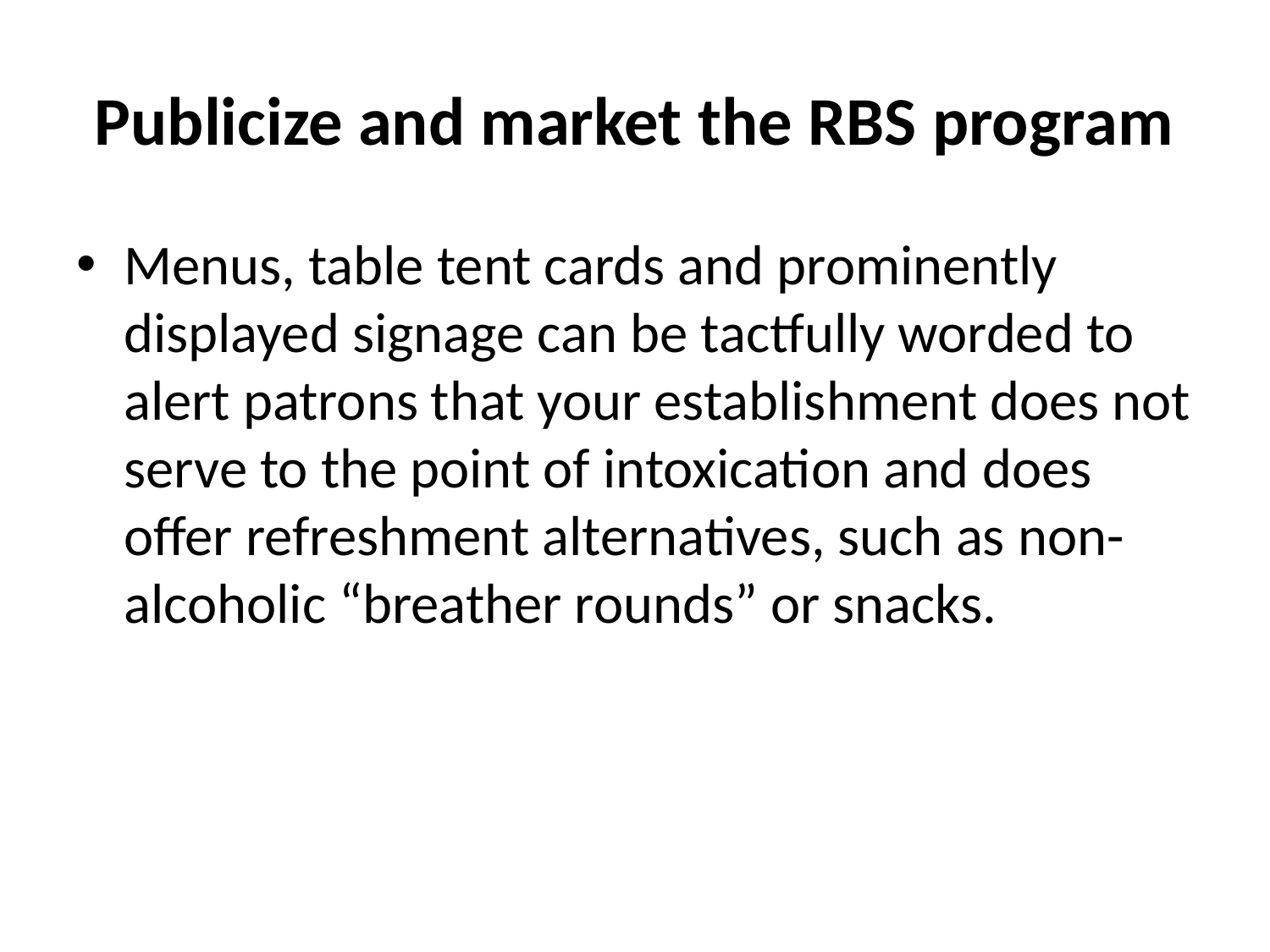

# Publicize and market the RBS program
Menus, table tent cards and prominently displayed signage can be tactfully worded to alert patrons that your establishment does not serve to the point of intoxication and does offer refreshment alternatives, such as non-alcoholic “breather rounds” or snacks.